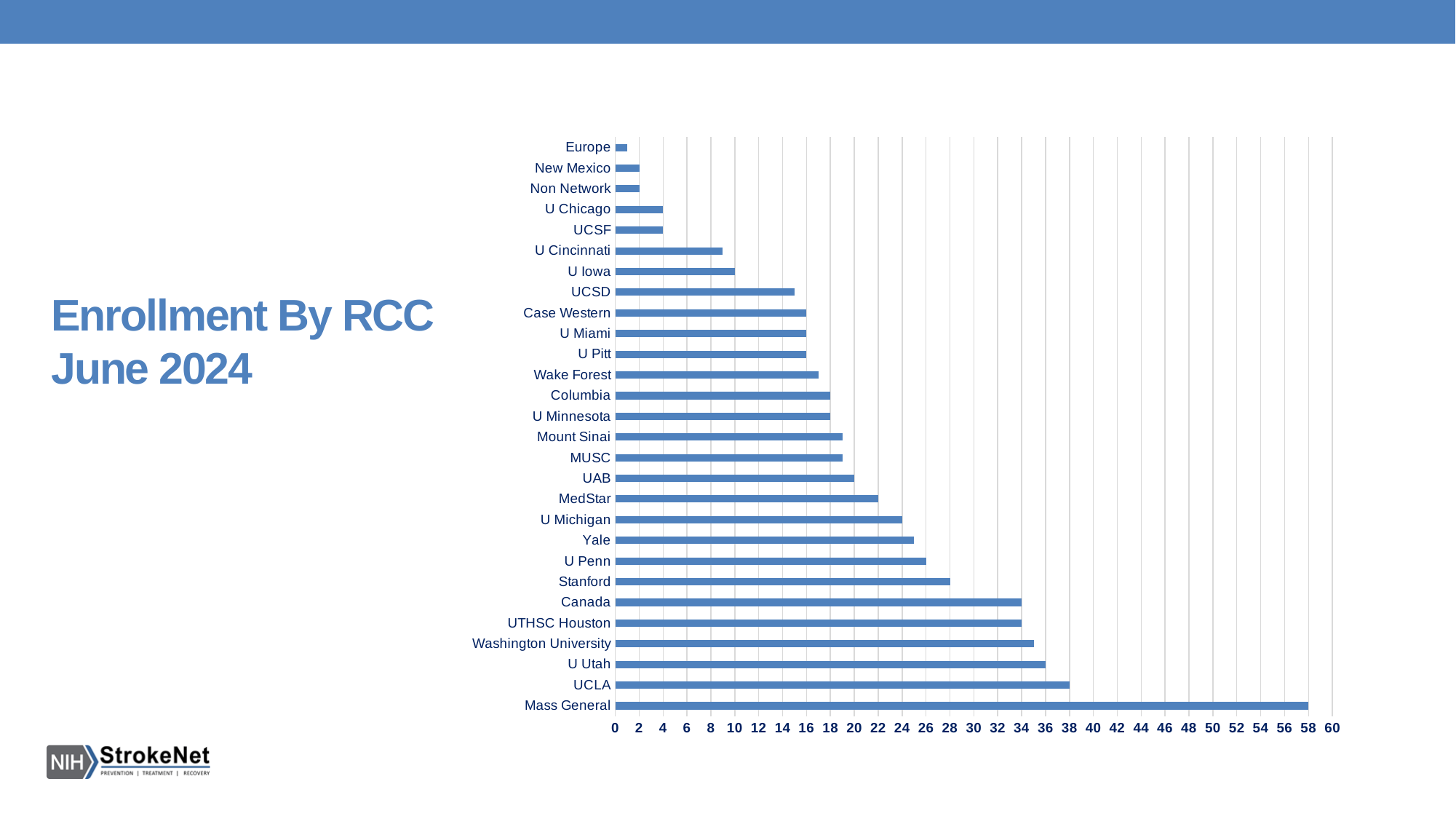

### Chart

| Category | Sum of Randomized |
|---|---|
| Mass General | 58.0 |
| UCLA | 38.0 |
| U Utah | 36.0 |
| Washington University | 35.0 |
| UTHSC Houston | 34.0 |
| Canada | 34.0 |
| Stanford | 28.0 |
| U Penn | 26.0 |
| Yale | 25.0 |
| U Michigan | 24.0 |
| MedStar | 22.0 |
| UAB | 20.0 |
| MUSC | 19.0 |
| Mount Sinai | 19.0 |
| U Minnesota | 18.0 |
| Columbia | 18.0 |
| Wake Forest | 17.0 |
| U Pitt | 16.0 |
| U Miami | 16.0 |
| Case Western | 16.0 |
| UCSD | 15.0 |
| U Iowa | 10.0 |
| U Cincinnati | 9.0 |
| UCSF | 4.0 |
| U Chicago | 4.0 |
| Non Network | 2.0 |
| New Mexico | 2.0 |
| Europe | 1.0 |
# Enrollment By RCC June 2024